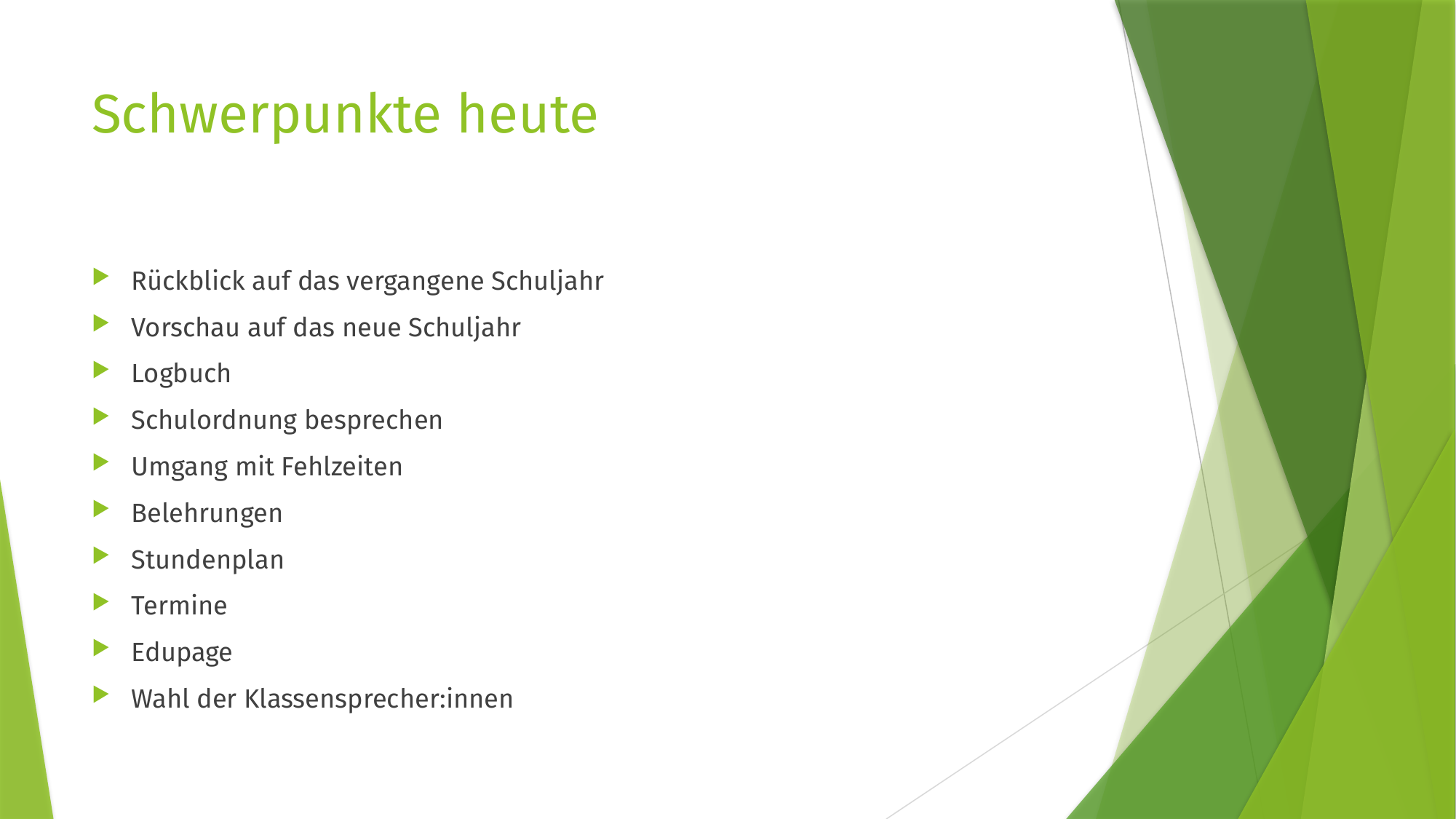

# Schwerpunkte heute
Rückblick auf das vergangene Schuljahr
Vorschau auf das neue Schuljahr
Logbuch
Schulordnung besprechen
Umgang mit Fehlzeiten
Belehrungen
Stundenplan
Termine
Edupage
Wahl der Klassensprecher:innen